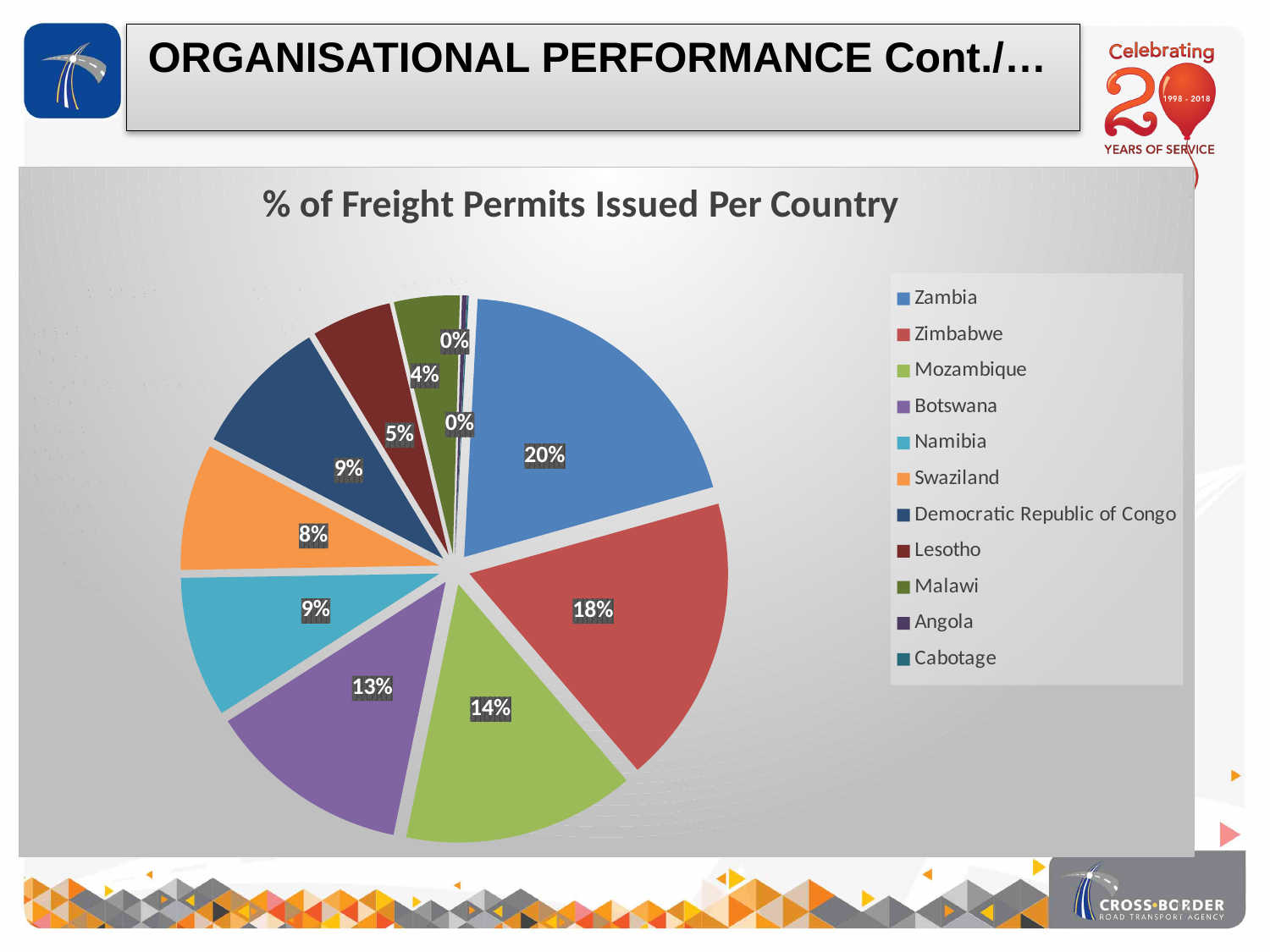

ORGANISATIONAL PERFORMANCE Cont./…

### Chart: % of Freight Permits Issued Per Country

| Category | Sales |
|---|---|
| Zambia | 0.198 |
| Zimbabwe | 0.18100000000000002 |
| Mozambique | 0.14500000000000002 |
| Botswana | 0.127 |
| Namibia | 0.08800000000000002 |
| Swaziland | 0.07900000000000001 |
| Democratic Republic of Congo | 0.08700000000000002 |
| Lesotho | 0.05 |
| Malawi | 0.041 |
| Angola | 0.0030000000000000005 |
| Cabotage | 0.0010000000000000002 |
| COUNTRY | 2017/18 | % Issued Per Country |
| --- | --- | --- |
| Angola | 167 | 0,3% |
| Botswana | 8 080 | 12,7% |
| Democratic Republic of Congo | 5 528 | 8,7% |
| Lesotho | 3 198 | 5,0% |
| Malawi | 2 607 | 4,1% |
| Mozambique | 9230 | 14,5% |
| Namibia | 5630 | 8,8% |
| Swaziland | 5046 | 7,9% |
| Zambia | 12616 | 19,8% |
| Zimbabwe | 11539 | 18,1% |
| Cabotage | 54 | 0,1% |
| TOTAL | 63 695 |  |
14